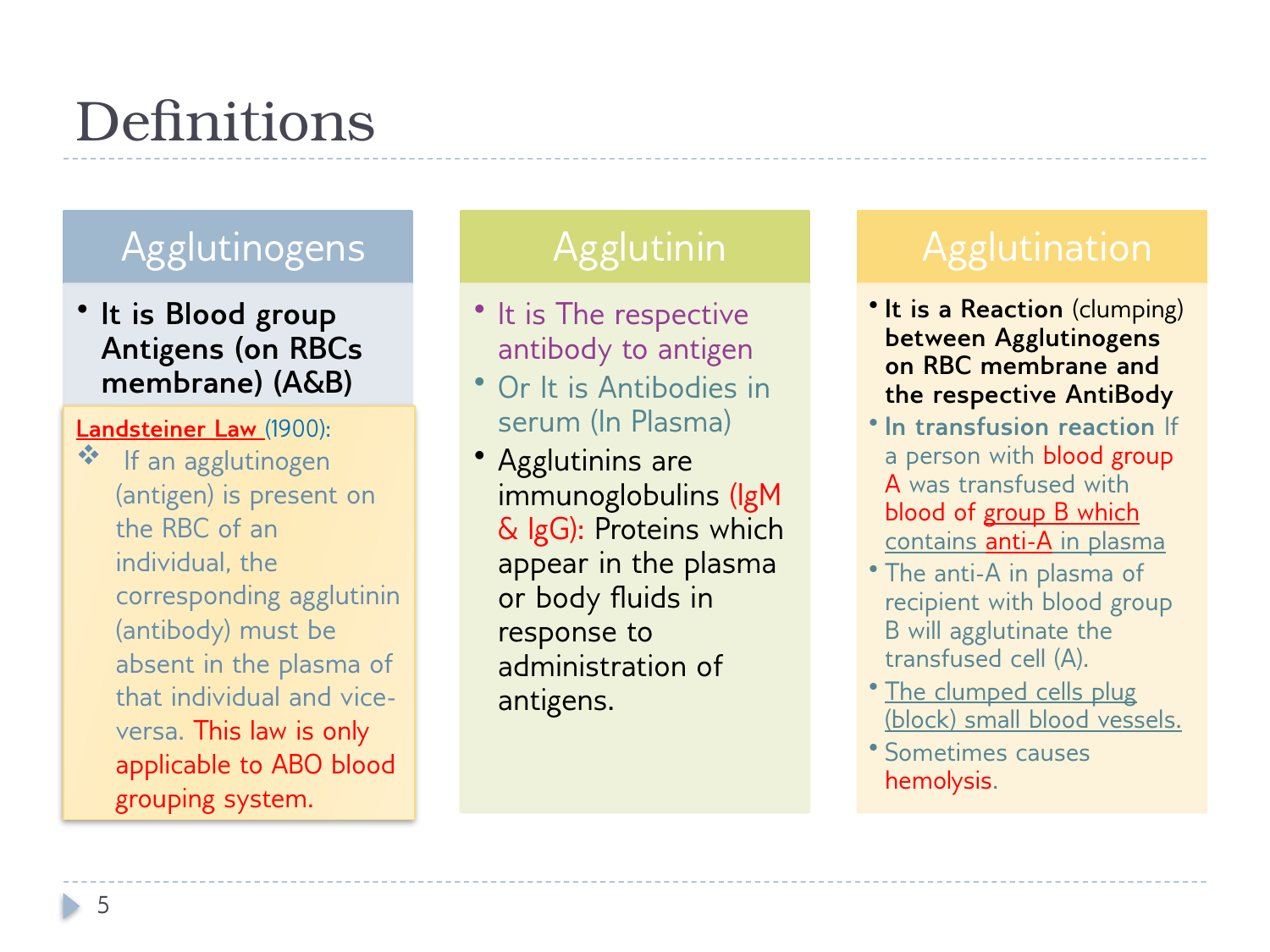

# Definitions
Agglutinogens
It is Blood group Antigens (on RBCs membrane) (A&B)
Agglutinin
It is The respective antibody to antigen
Or It is Antibodies in serum (In Plasma)
Agglutinins are immunoglobulins (IgM & IgG): Proteins which appear in the plasma or body fluids in response to administration of antigens.
Agglutination
It is a Reaction (clumping) between Agglutinogens on RBC membrane and the respective AntiBody
In transfusion reaction If a person with blood group A was transfused with blood of group B which contains anti-A in plasma
The anti-A in plasma of recipient with blood group B will agglutinate the transfused cell (A).
The clumped cells plug (block) small blood vessels.
Sometimes causes hemolysis.
Landsteiner Law (1900):
 If an agglutinogen (antigen) is present on the RBC of an individual, the corresponding agglutinin (antibody) must be absent in the plasma of that individual and vice-versa. This law is only applicable to ABO blood grouping system.
5